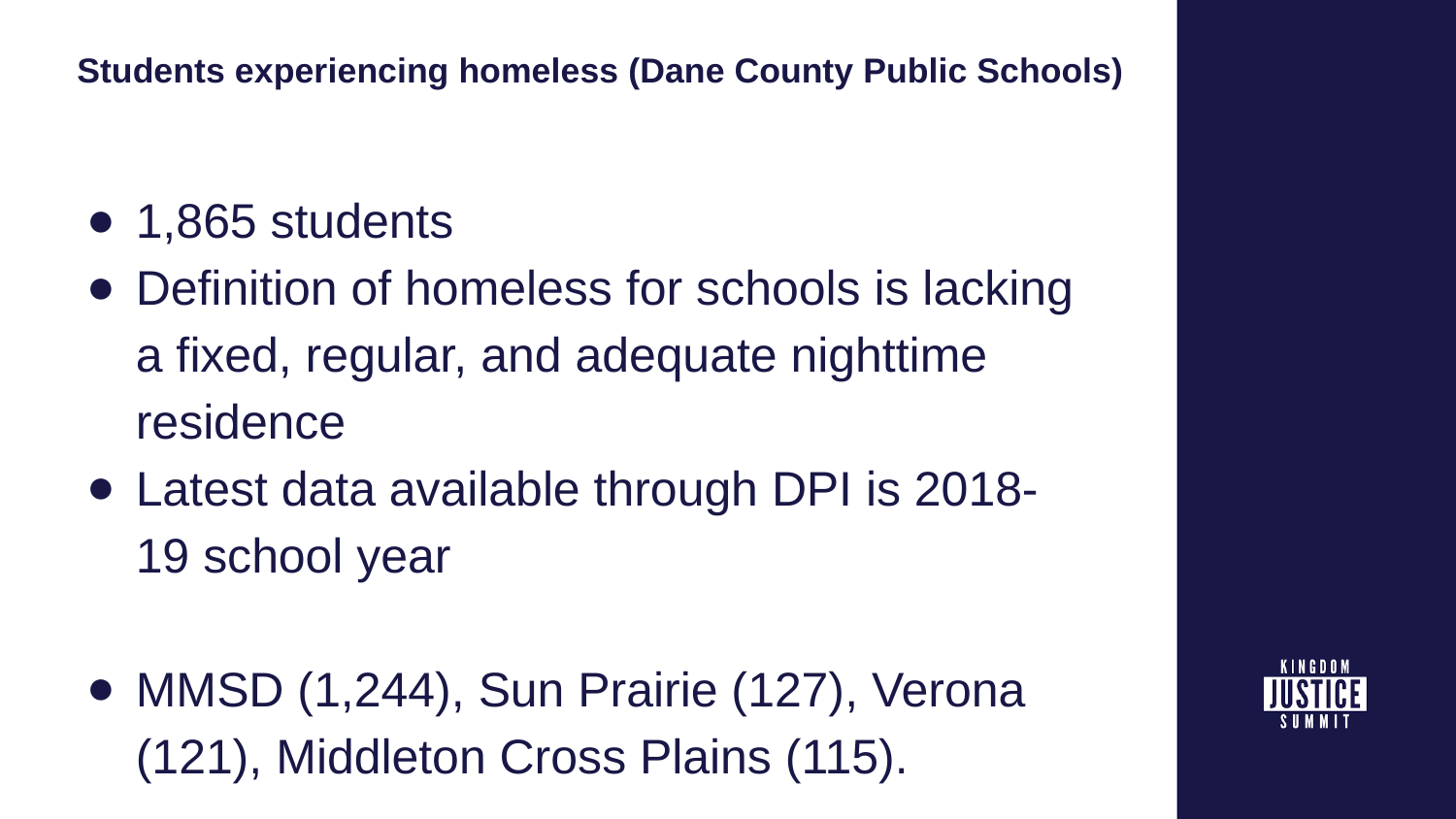

# Students experiencing homeless (Dane County Public Schools)
1,865 students
Definition of homeless for schools is lacking a fixed, regular, and adequate nighttime residence
Latest data available through DPI is 2018-19 school year

MMSD (1,244), Sun Prairie (127), Verona (121), Middleton Cross Plains (115).